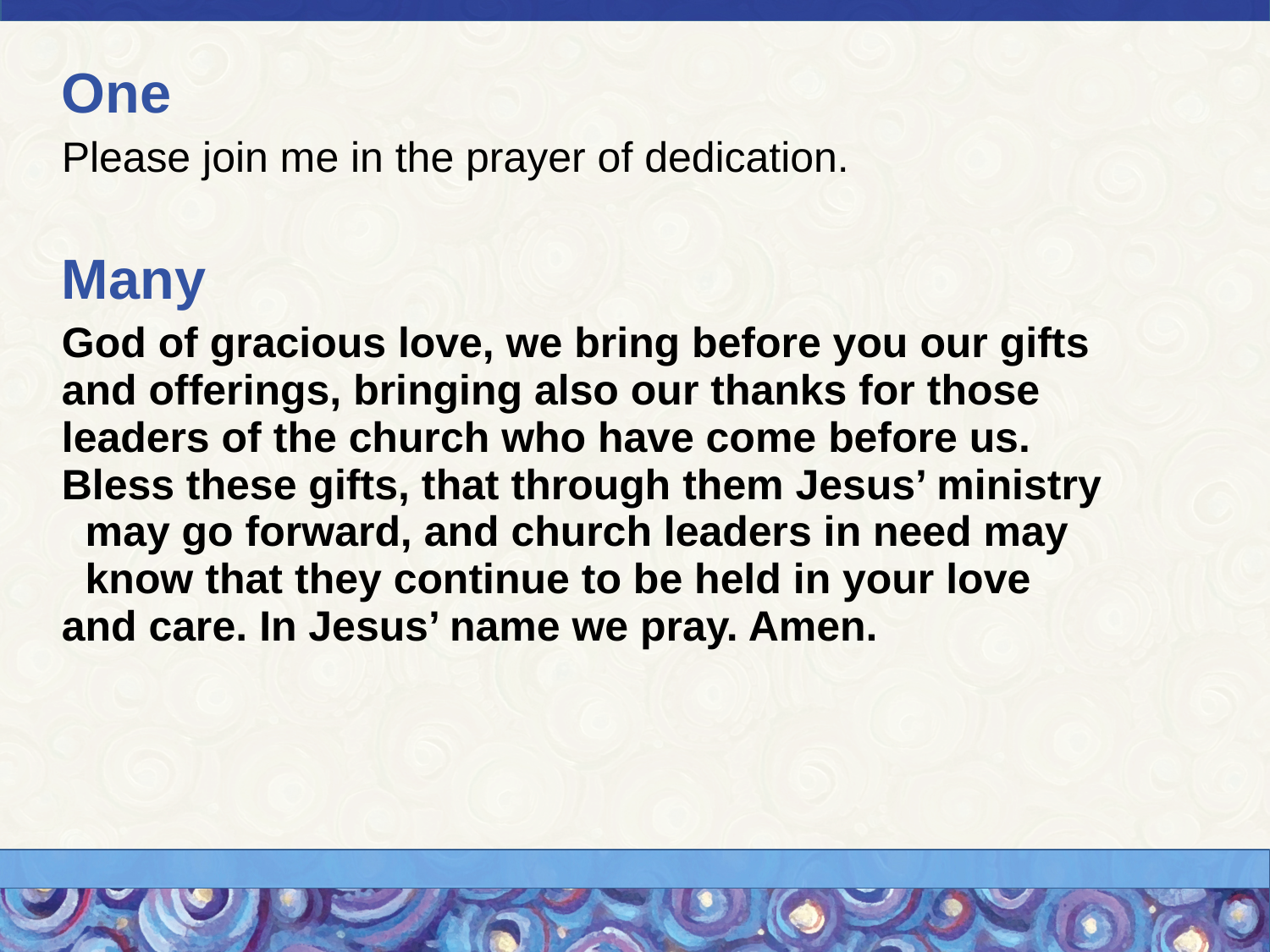

One
Please join me in the prayer of dedication.

Many
God of gracious love, we bring before you our gifts       and offerings, bringing also our thanks for those              leaders of the church who have come before us.                 Bless these gifts, that through them Jesus’ ministry             may go forward, and church leaders in need may               know that they continue to be held in your love                 and care. In Jesus’ name we pray. Amen.